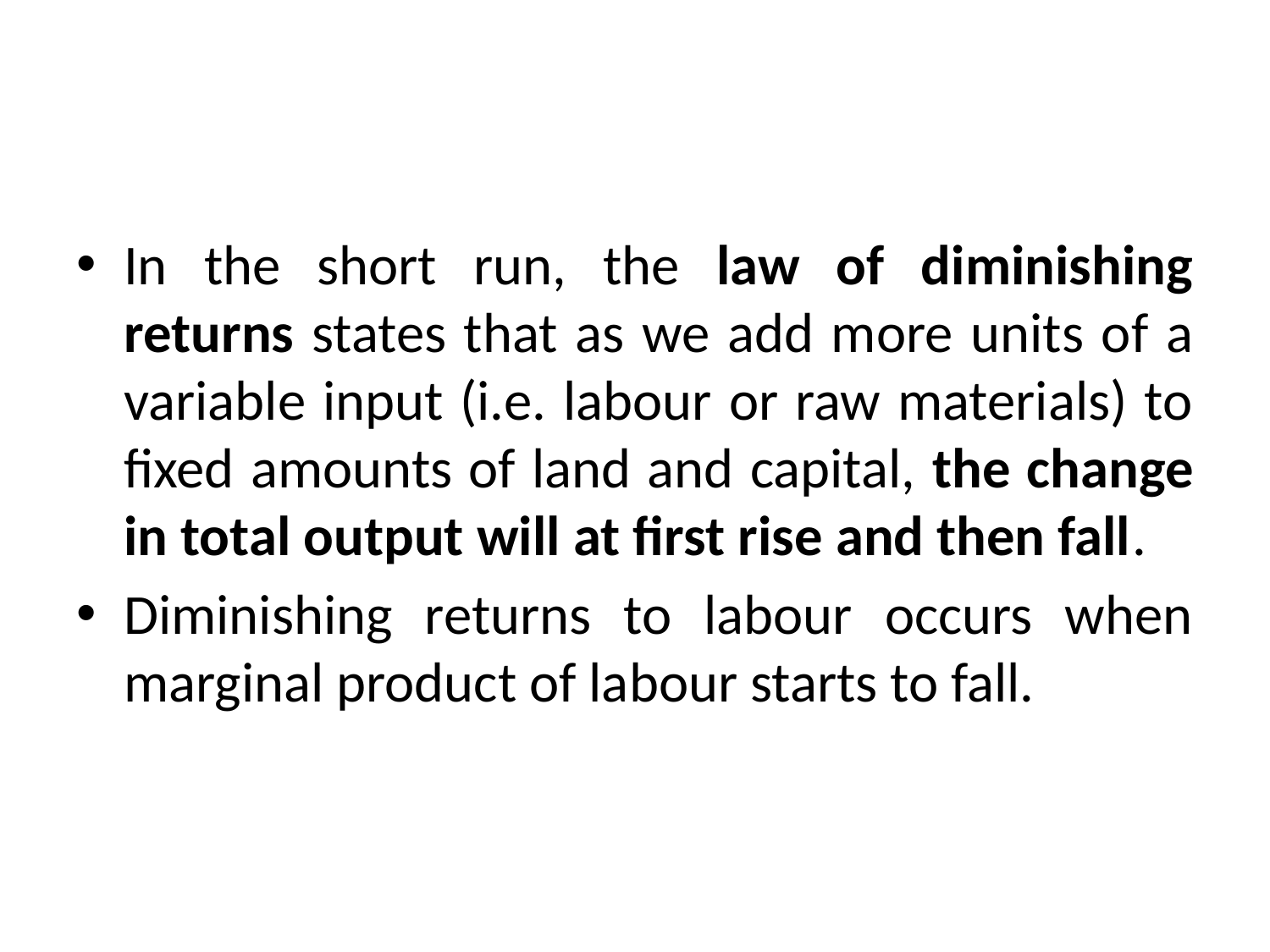

#
In the short run, the law of diminishing returns states that as we add more units of a variable input (i.e. labour or raw materials) to fixed amounts of land and capital, the change in total output will at first rise and then fall.
Diminishing returns to labour occurs when marginal product of labour starts to fall.